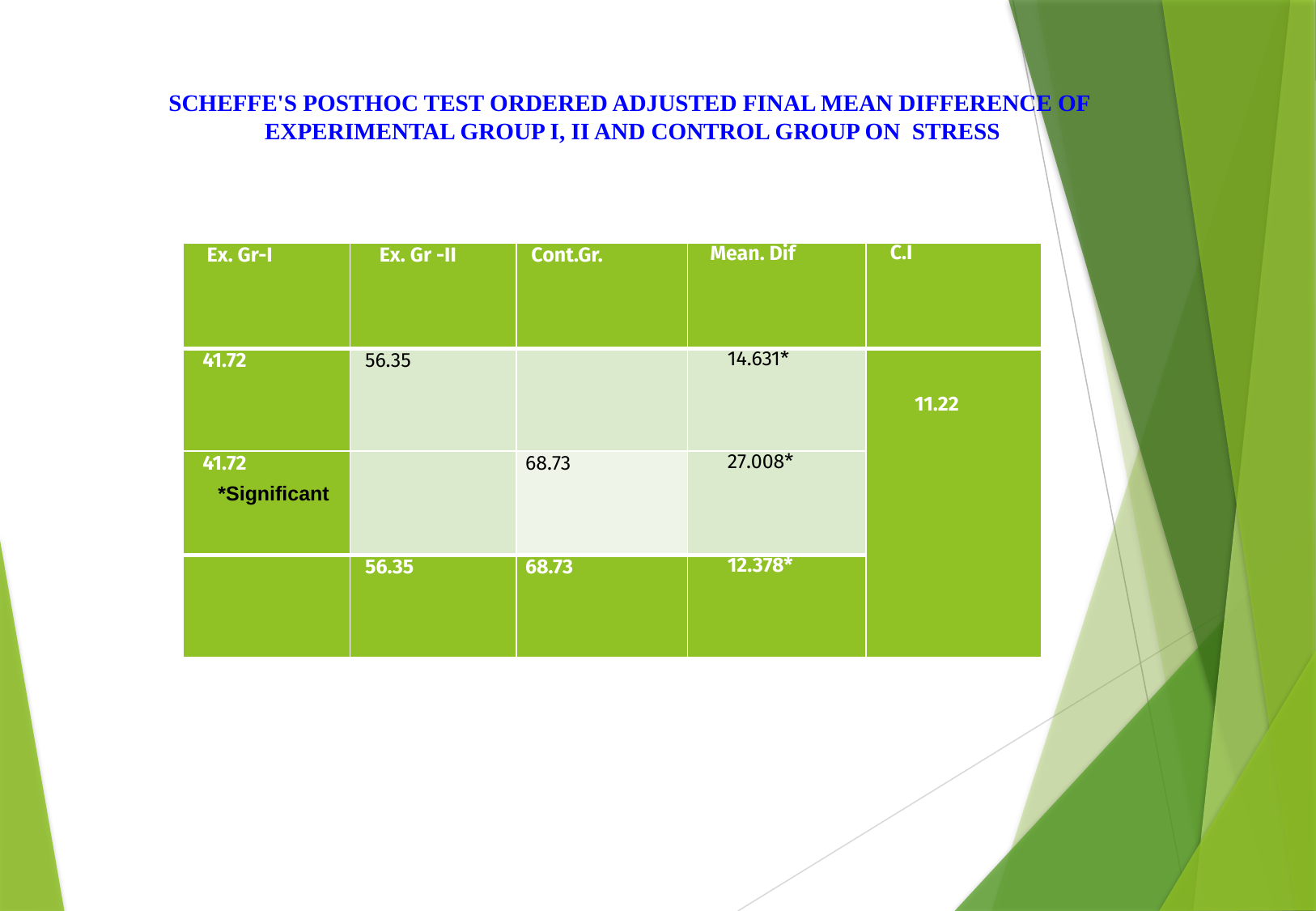

SCHEFFE'S POSTHOC TEST ORDERED ADJUSTED FINAL MEAN DIFFERENCE OF
EXPERIMENTAL GROUP I, II AND CONTROL GROUP ON  STRESS
| Ex. Gr-I | Ex. Gr -II | Cont.Gr. | Mean. Dif | C.I |
| --- | --- | --- | --- | --- |
| 41.72 | 56.35 |  | 14.631\* | 11.22 |
| 41.72 |  | 68.73 | 27.008\* |  |
|  | 56.35 | 68.73 | 12.378\* |  |
    *Significant